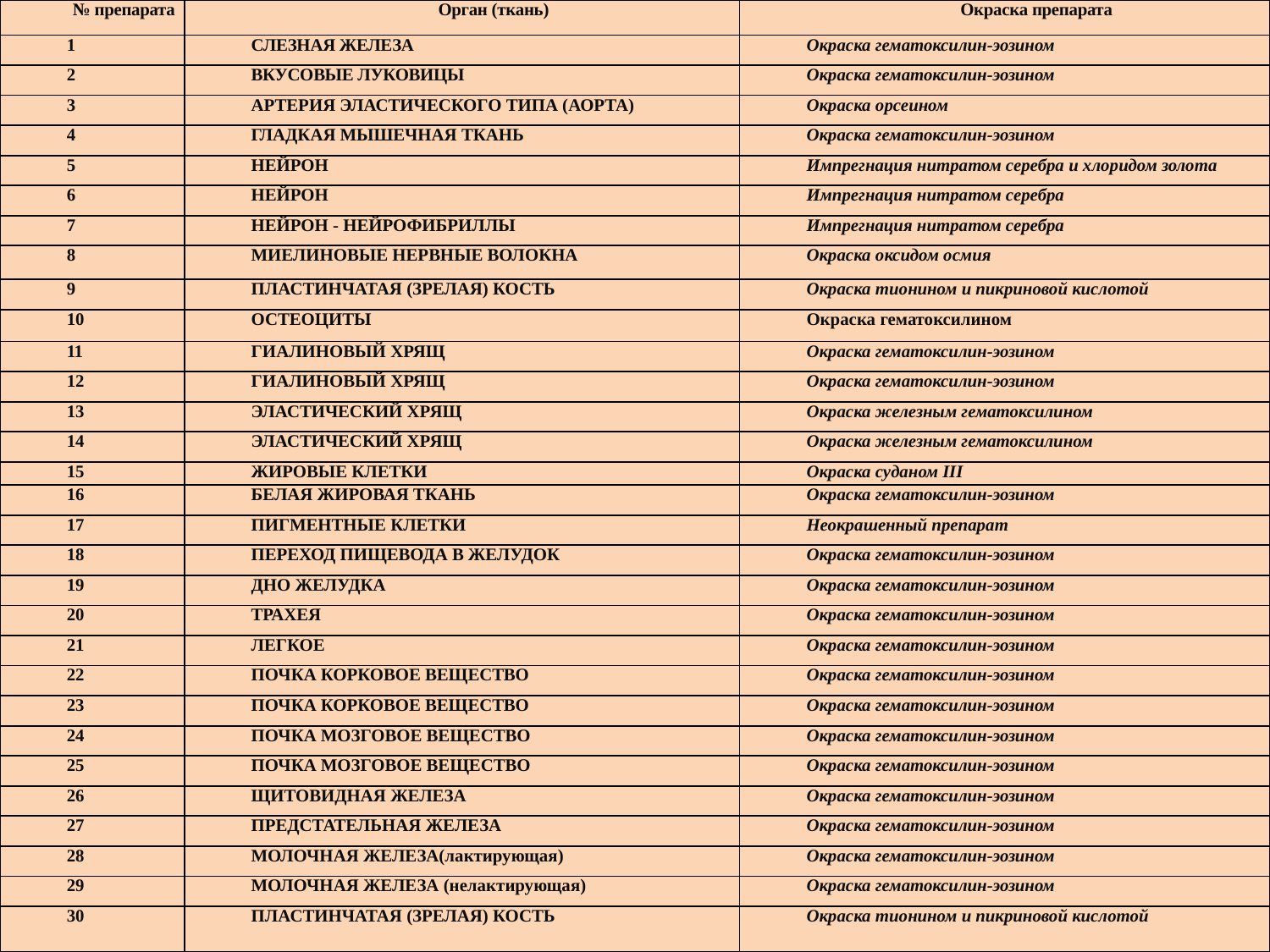

| № препарата | Орган (ткань) | Окраска препарата |
| --- | --- | --- |
| 1 | СЛЕЗНАЯ ЖЕЛЕЗА | Окраска гематоксилин-эозином |
| 2 | ВКУСОВЫЕ ЛУКОВИЦЫ | Окраска гематоксилин-эозином |
| 3 | АРТЕРИЯ ЭЛАСТИЧЕСКОГО ТИПА (АОРТА) | Окраска орсеином |
| 4 | ГЛАДКАЯ МЫШЕЧНАЯ ТКАНЬ | Окраска гематоксилин-эозином |
| 5 | НЕЙРОН | Импрегнация нитратом серебра и хлоридом золота |
| 6 | НЕЙРОН | Импрегнация нитратом серебра |
| 7 | НЕЙРОН - НЕЙРОФИБРИЛЛЫ | Импрегнация нитратом серебра |
| 8 | МИЕЛИНОВЫЕ НЕРВНЫЕ ВОЛОКНА | Окраска оксидом осмия |
| 9 | ПЛАСТИНЧАТАЯ (ЗРЕЛАЯ) КОСТЬ | Окраска тионином и пикриновой кислотой |
| 10 | ОСТЕОЦИТЫ | Окраска гематоксилином |
| 11 | ГИАЛИНОВЫЙ ХРЯЩ | Окраска гематоксилин-эозином |
| 12 | ГИАЛИНОВЫЙ ХРЯЩ | Окраска гематоксилин-эозином |
| 13 | ЭЛАСТИЧЕСКИЙ ХРЯЩ | Окраска железным гематоксилином |
| 14 | ЭЛАСТИЧЕСКИЙ ХРЯЩ | Окраска железным гематоксилином |
| 15 | ЖИРОВЫЕ КЛЕТКИ | Окраска суданом III |
| 16 | БЕЛАЯ ЖИРОВАЯ ТКАНЬ | Окраска гематоксилин-эозином |
| 17 | ПИГМЕНТНЫЕ КЛЕТКИ | Неокрашенный препарат |
| 18 | ПЕРЕХОД ПИЩЕВОДА В ЖЕЛУДОК | Окраска гематоксилин-эозином |
| 19 | ДНО ЖЕЛУДКА | Окраска гематоксилин-эозином |
| 20 | ТРАХЕЯ | Окраска гематоксилин-эозином |
| 21 | ЛЕГКОЕ | Окраска гематоксилин-эозином |
| 22 | ПОЧКА КОРКОВОЕ ВЕЩЕСТВО | Окраска гематоксилин-эозином |
| 23 | ПОЧКА КОРКОВОЕ ВЕЩЕСТВО | Окраска гематоксилин-эозином |
| 24 | ПОЧКА МОЗГОВОЕ ВЕЩЕСТВО | Окраска гематоксилин-эозином |
| 25 | ПОЧКА МОЗГОВОЕ ВЕЩЕСТВО | Окраска гематоксилин-эозином |
| 26 | ЩИТОВИДНАЯ ЖЕЛЕЗА | Окраска гематоксилин-эозином |
| 27 | ПРЕДСТАТЕЛЬНАЯ ЖЕЛЕЗА | Окраска гематоксилин-эозином |
| 28 | МОЛОЧНАЯ ЖЕЛЕЗА(лактирующая) | Окраска гематоксилин-эозином |
| 29 | МОЛОЧНАЯ ЖЕЛЕЗА (нелактирующая) | Окраска гематоксилин-эозином |
| 30 | ПЛАСТИНЧАТАЯ (ЗРЕЛАЯ) КОСТЬ | Окраска тионином и пикриновой кислотой |